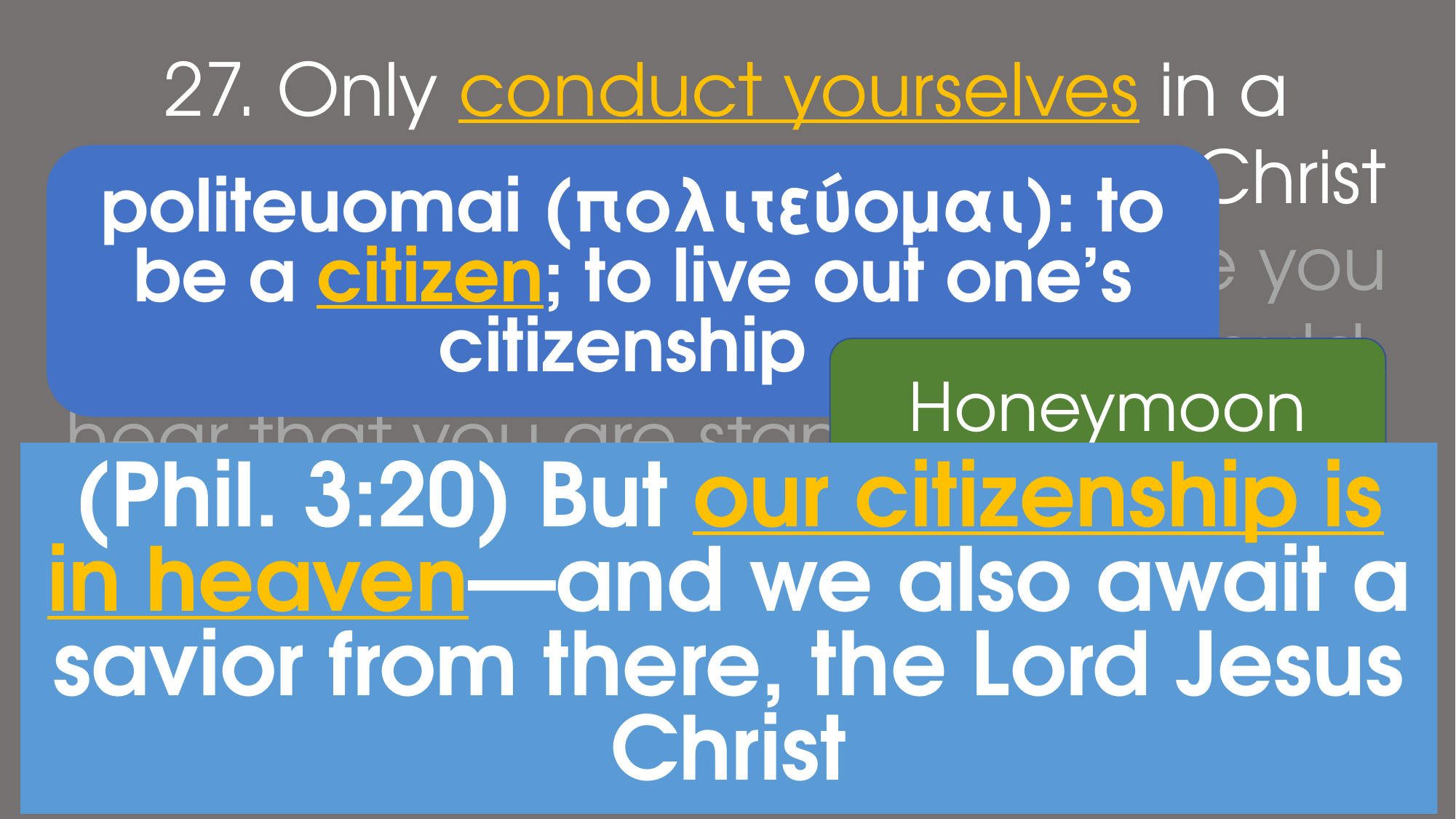

27. Only conduct yourselves in a manner worthy of the gospel of Christ so that—whether I come and see you or whether I remain absent—I should hear that you are standing firm in one spirit, with one mind, by contending side by side for the faith of the gospel,
politeuomai (πολιτεύομαι): to be a citizen; to live out one’s citizenship
Honeymoon
(Phil. 3:20) But our citizenship is in heaven—and we also await a savior from there, the Lord Jesus Christ
Philippians